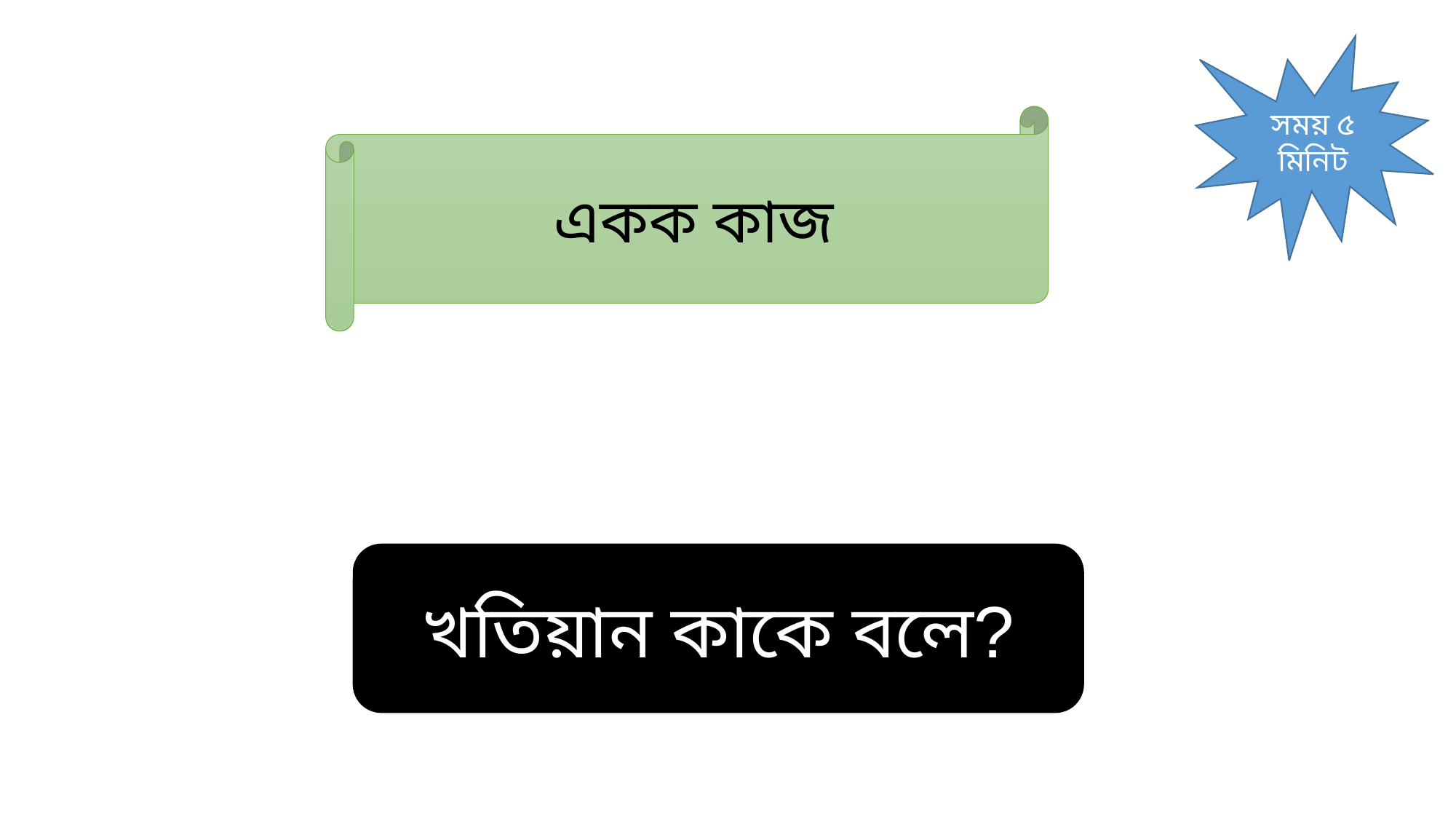

সময় ৫ মিনিট
একক কাজ
খতিয়ান কাকে বলে?